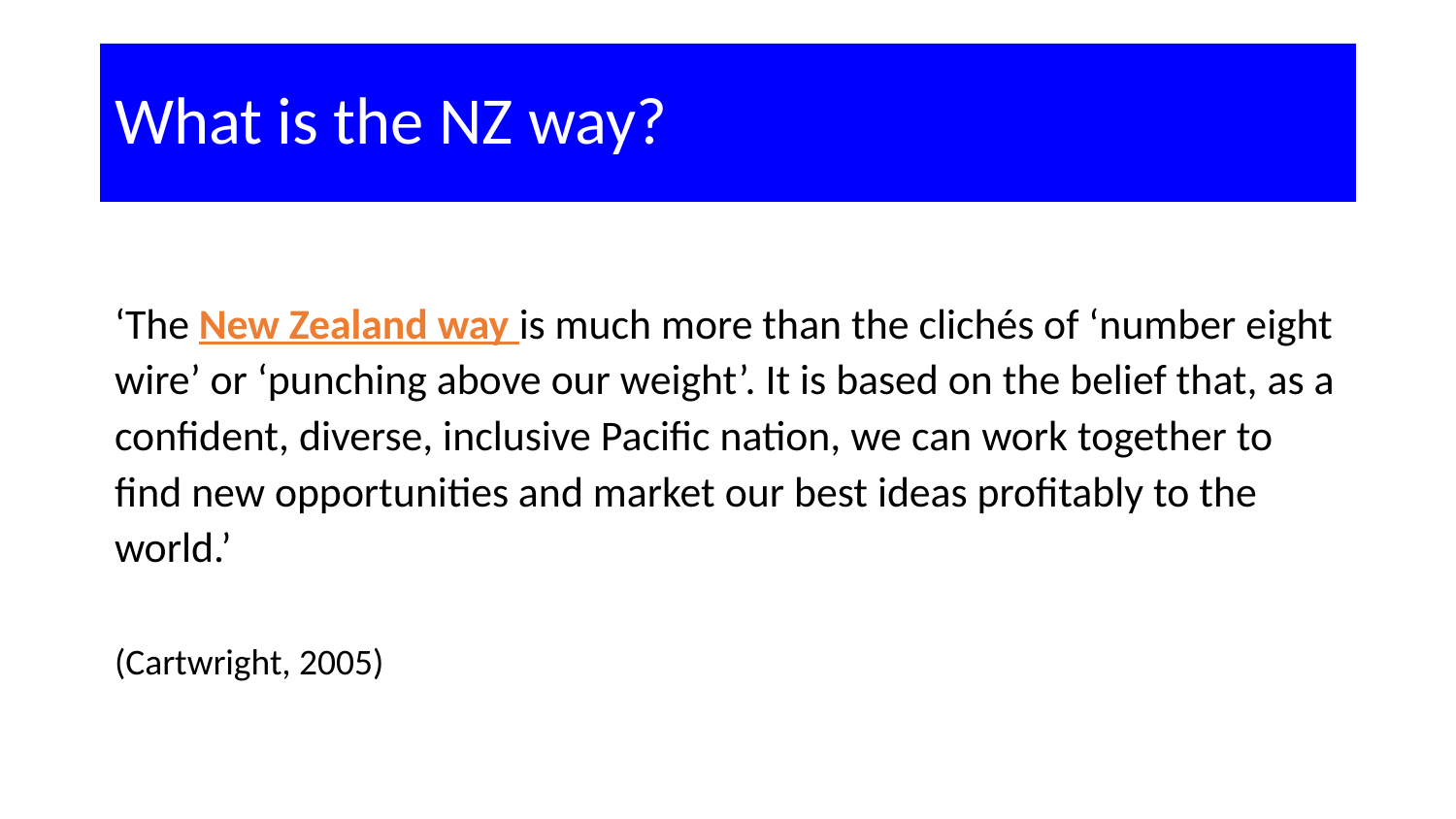

# What is the NZ way?

‘The New Zealand way is much more than the clichés of ‘number eight wire’ or ‘punching above our weight’. It is based on the belief that, as a confident, diverse, inclusive Pacific nation, we can work together to find new opportunities and market our best ideas profitably to the world.’
								(Cartwright, 2005)